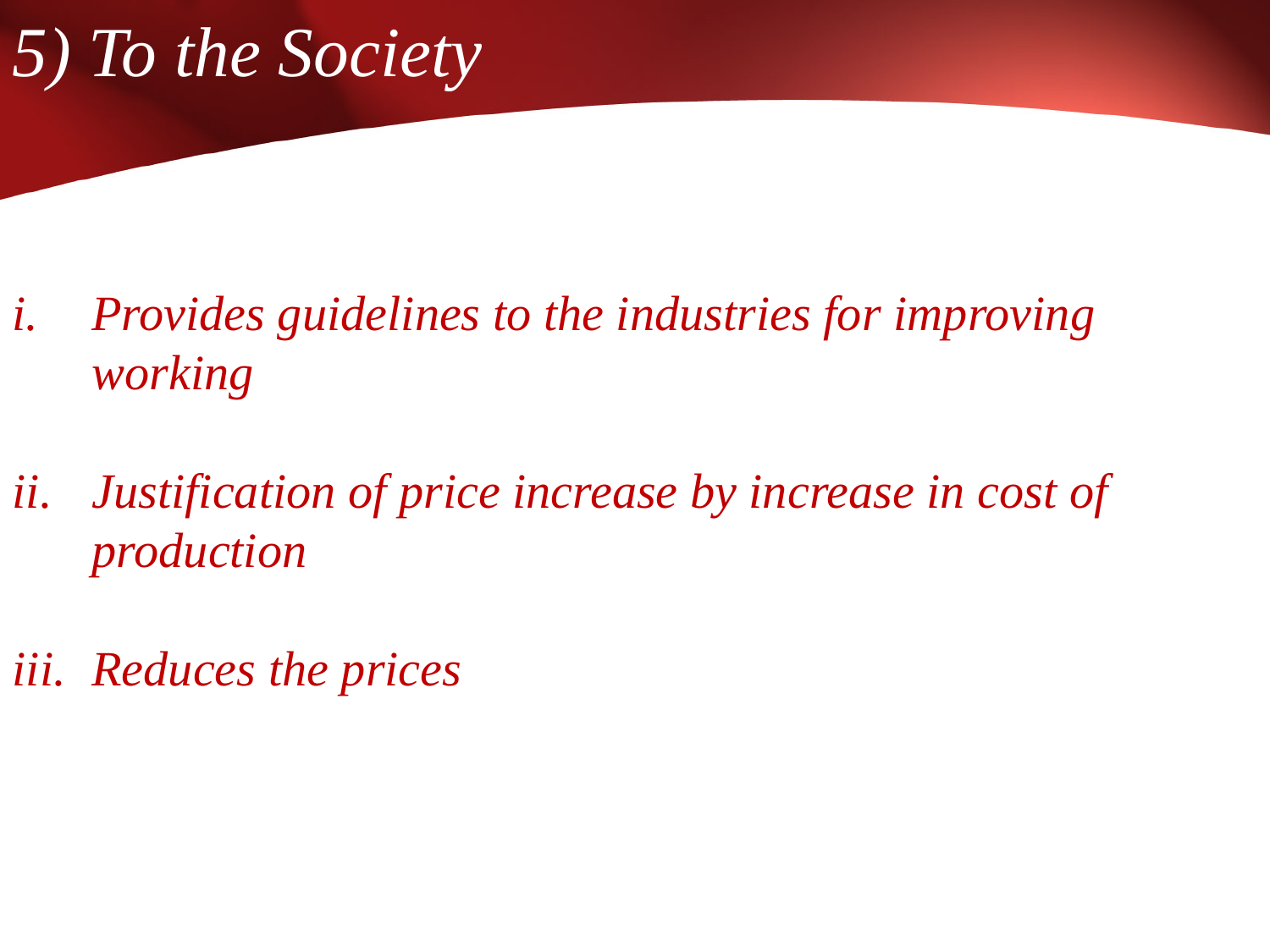

5) To the Society
Provides guidelines to the industries for improving working

Justification of price increase by increase in cost of production

Reduces the prices